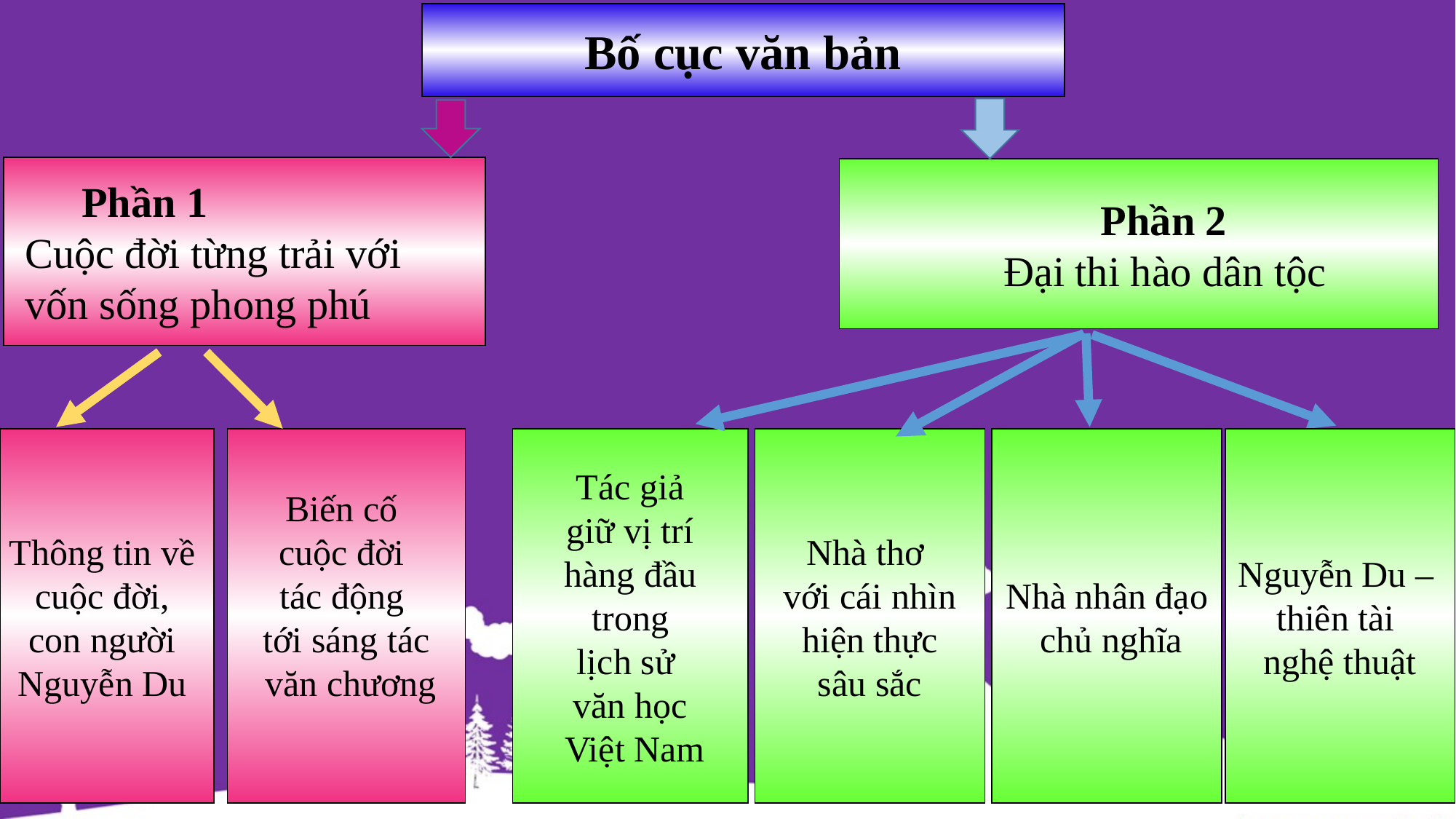

Bố cục văn bản

       Phần 1
 Cuộc đời từng trải với
 vốn sống phong phú
                          Phần 2
     Đại thi hào dân tộc
Biến cố
cuộc đời
tác động
tới sáng tác
 văn chương

Tác giả
 giữ vị trí
hàng đầu
 trong
lịch sử
văn học
 Việt Nam
Nhà thơ
với cái nhìn
 hiện thực
sâu sắc
Nhà nhân đạo
 chủ nghĩa
Nguyễn Du –
thiên tài
nghệ thuật
Thông tin về
cuộc đời,
con người
Nguyễn Du